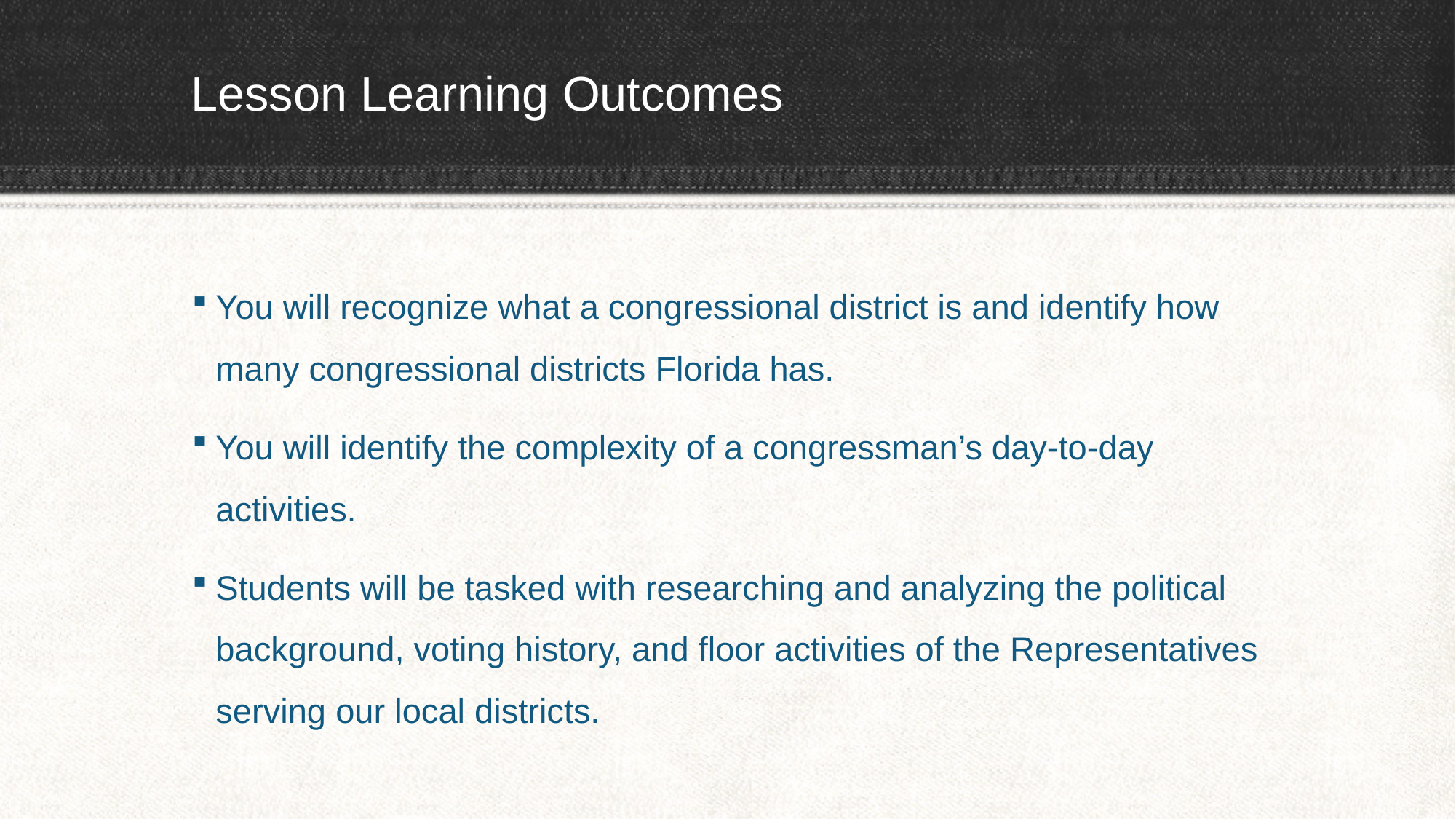

# Lesson Learning Outcomes
You will recognize what a congressional district is and identify how many congressional districts Florida has.
You will identify the complexity of a congressman’s day-to-day activities.
Students will be tasked with researching and analyzing the political background, voting history, and floor activities of the Representatives serving our local districts.